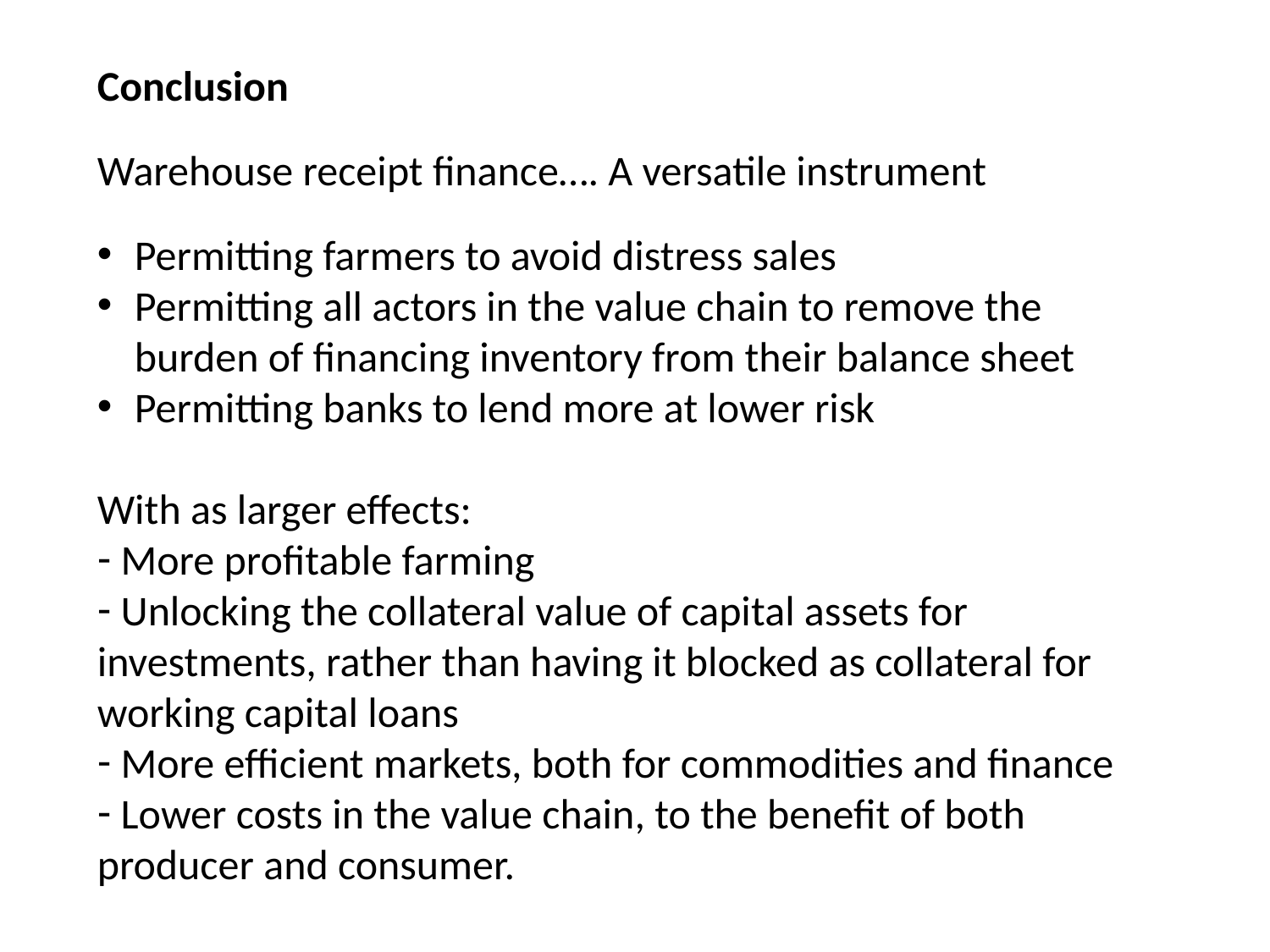

Conclusion

Warehouse receipt finance…. A versatile instrument

Permitting farmers to avoid distress sales
Permitting all actors in the value chain to remove the burden of financing inventory from their balance sheet
Permitting banks to lend more at lower risk

With as larger effects:
 More profitable farming
 Unlocking the collateral value of capital assets for investments, rather than having it blocked as collateral for working capital loans
 More efficient markets, both for commodities and finance
 Lower costs in the value chain, to the benefit of both producer and consumer.